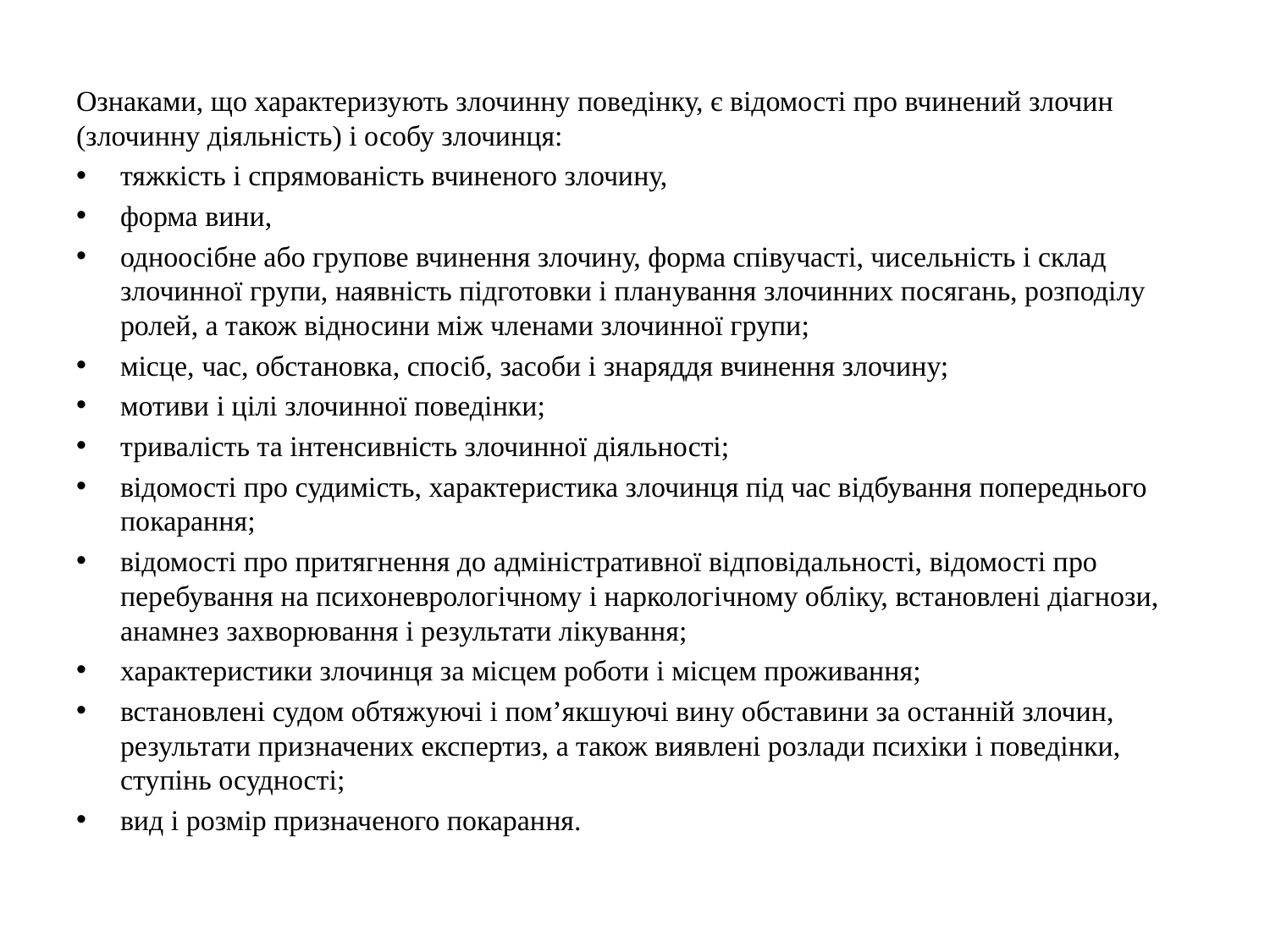

Ознаками, що характеризують злочинну поведінку, є відомості про вчинений злочин (злочинну діяльність) і особу злочинця:
тяжкість і спрямованість вчиненого злочину,
форма вини,
одноосібне або групове вчинення злочину, форма співучасті, чисельність і склад злочинної групи, наявність підготовки і планування злочинних посягань, розподілу ролей, а також відносини між членами злочинної групи;
місце, час, обстановка, спосіб, засоби і знаряддя вчинення злочину;
мотиви і цілі злочинної поведінки;
тривалість та інтенсивність злочинної діяльності;
відомості про судимість, характеристика злочинця під час відбування попереднього покарання;
відомості про притягнення до адміністративної відповідальності, відомості про перебування на психоневрологічному і наркологічному обліку, встановлені діагнози, анамнез захворювання і результати лікування;
характеристики злочинця за місцем роботи і місцем проживання;
встановлені судом обтяжуючі і пом’якшуючі вину обставини за останній злочин, результати призначених експертиз, а також виявлені розлади психіки і поведінки, ступінь осудності;
вид і розмір призначеного покарання.